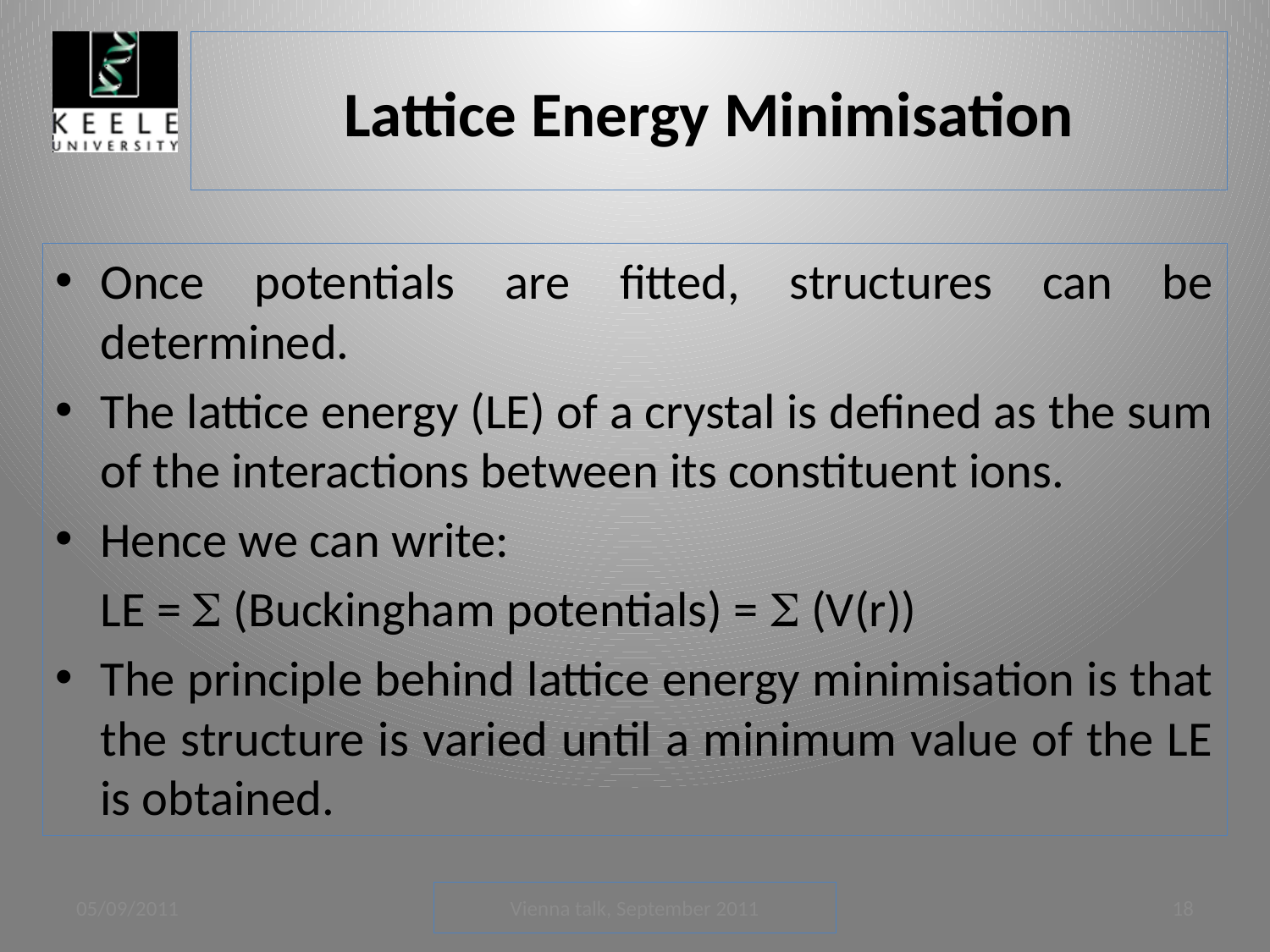

# Lattice Energy Minimisation
Once potentials are fitted, structures can be determined.
The lattice energy (LE) of a crystal is defined as the sum of the interactions between its constituent ions.
Hence we can write:
	LE = Σ (Buckingham potentials) = Σ (V(r))
The principle behind lattice energy minimisation is that the structure is varied until a minimum value of the LE is obtained.
05/09/2011
Vienna talk, September 2011
18